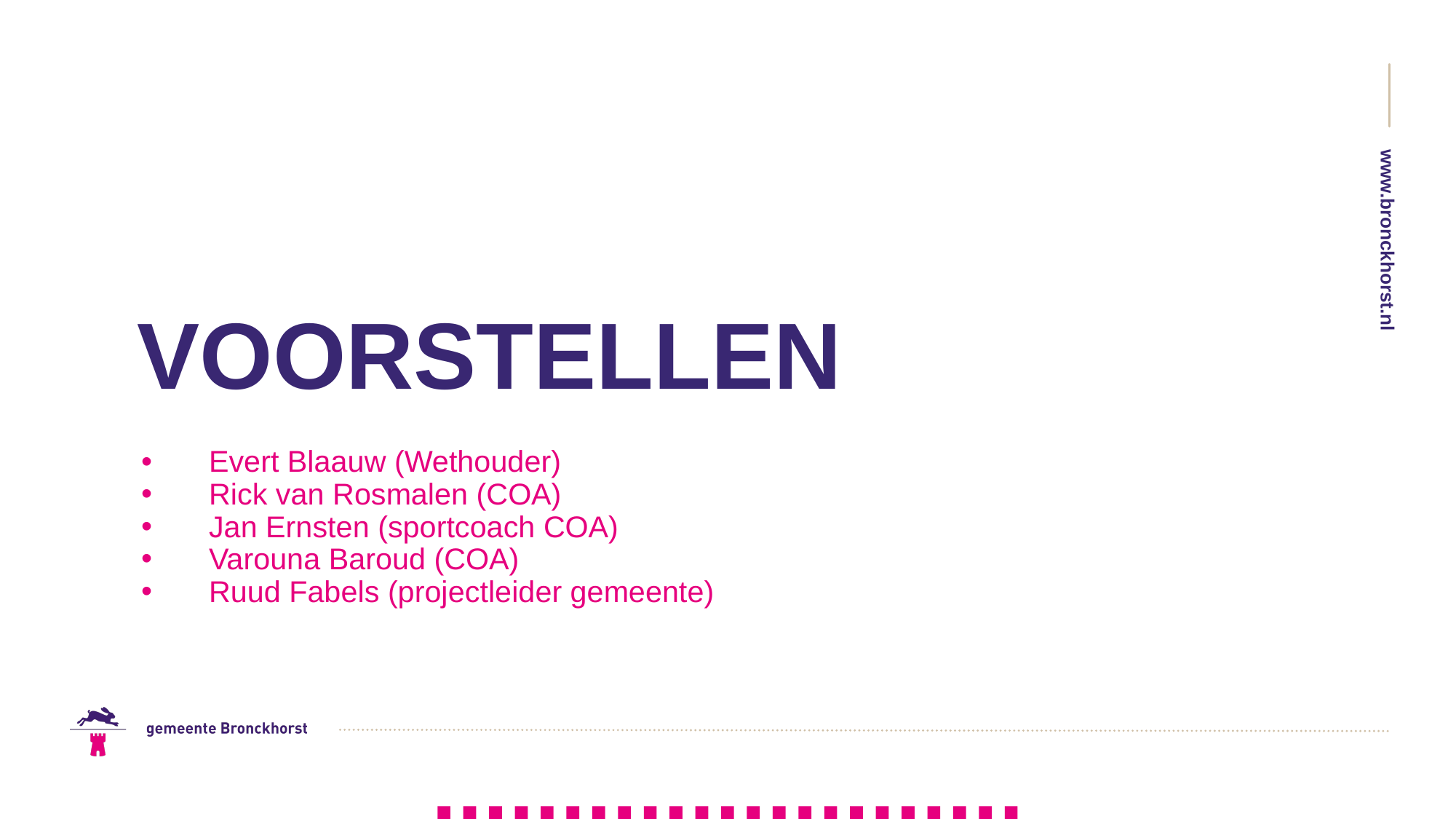

# Voorstellen
Evert Blaauw (Wethouder)
Rick van Rosmalen (COA)
Jan Ernsten (sportcoach COA)
Varouna Baroud (COA)
Ruud Fabels (projectleider gemeente)